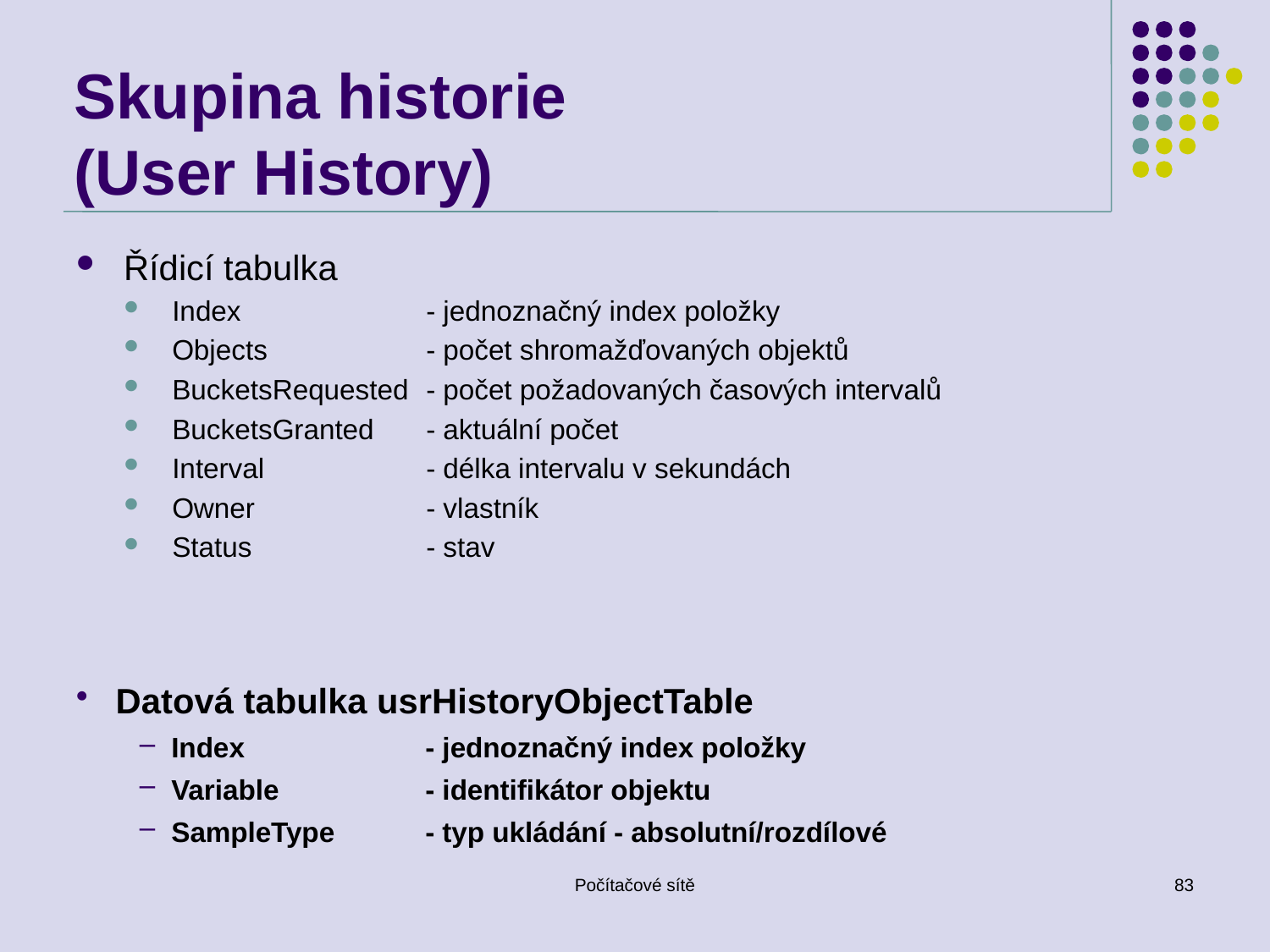

# Skupina historie (User History)
Řídicí tabulka
Index		- jednoznačný index položky
Objects		- počet shromažďovaných objektů
BucketsRequested	- počet požadovaných časových intervalů
BucketsGranted	- aktuální počet
Interval		- délka intervalu v sekundách
Owner		- vlastník
Status		- stav
Datová tabulka usrHistoryObjectTable
Index		- jednoznačný index položky
Variable		- identifikátor objektu
SampleType	- typ ukládání - absolutní/rozdílové
Počítačové sítě
83